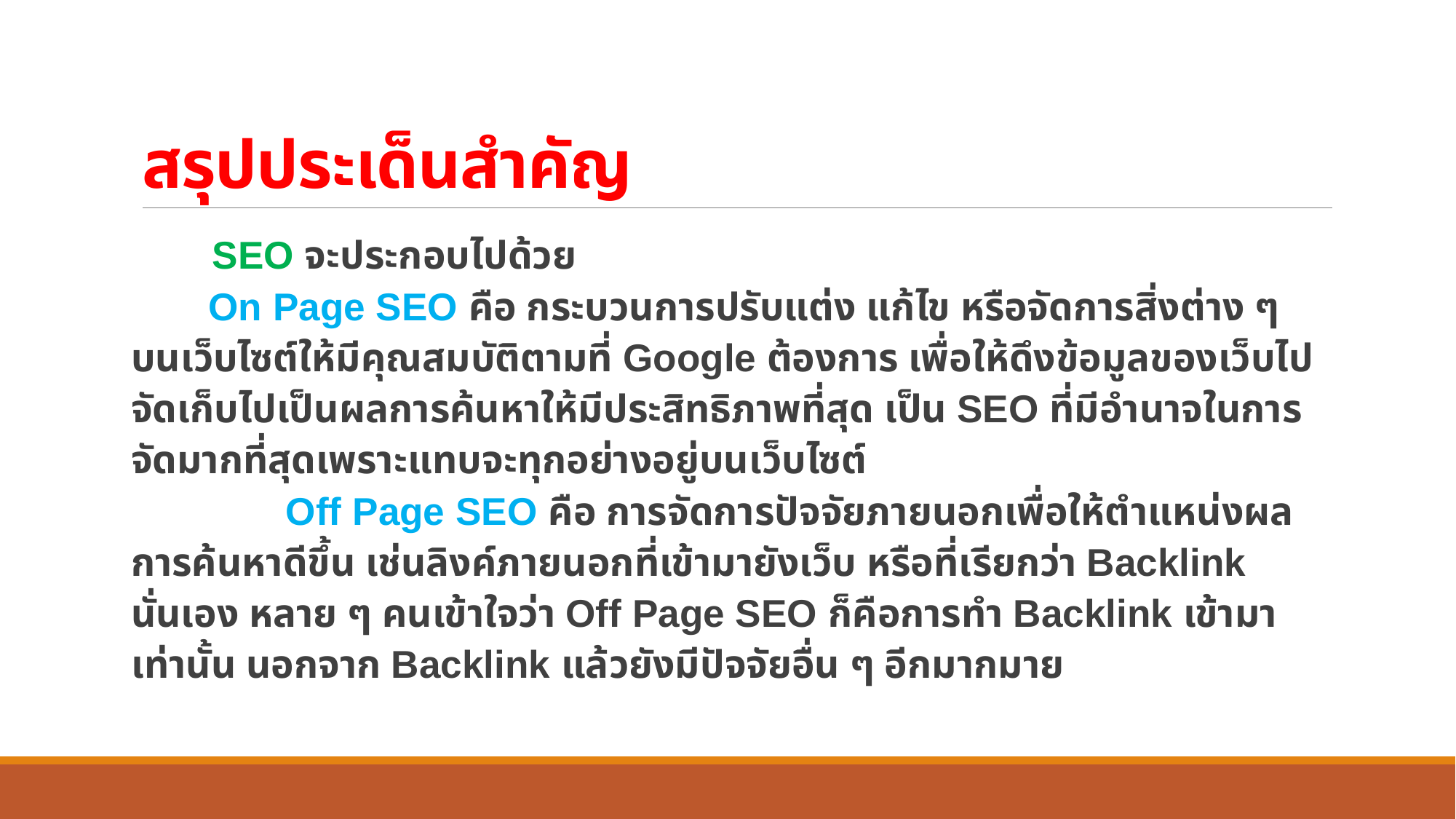

# สรุปประเด็นสำคัญ
       SEO จะประกอบไปด้วย
	On Page SEO คือ กระบวนการปรับแต่ง แก้ไข หรือจัดการสิ่งต่าง ๆ บนเว็บไซต์ให้มีคุณสมบัติตามที่ Google ต้องการ เพื่อให้ดึงข้อมูลของเว็บไปจัดเก็บไปเป็นผลการค้นหาให้มีประสิทธิภาพที่สุด เป็น SEO ที่มีอำนาจในการจัดมากที่สุดเพราะแทบจะทุกอย่างอยู่บนเว็บไซต์
       	Off Page SEO คือ การจัดการปัจจัยภายนอกเพื่อให้ตำแหน่งผลการค้นหาดีขึ้น เช่นลิงค์ภายนอกที่เข้ามายังเว็บ หรือที่เรียกว่า Backlink นั่นเอง หลาย ๆ คนเข้าใจว่า Off Page SEO ก็คือการทำ Backlink เข้ามาเท่านั้น นอกจาก Backlink แล้วยังมีปัจจัยอื่น ๆ อีกมากมาย